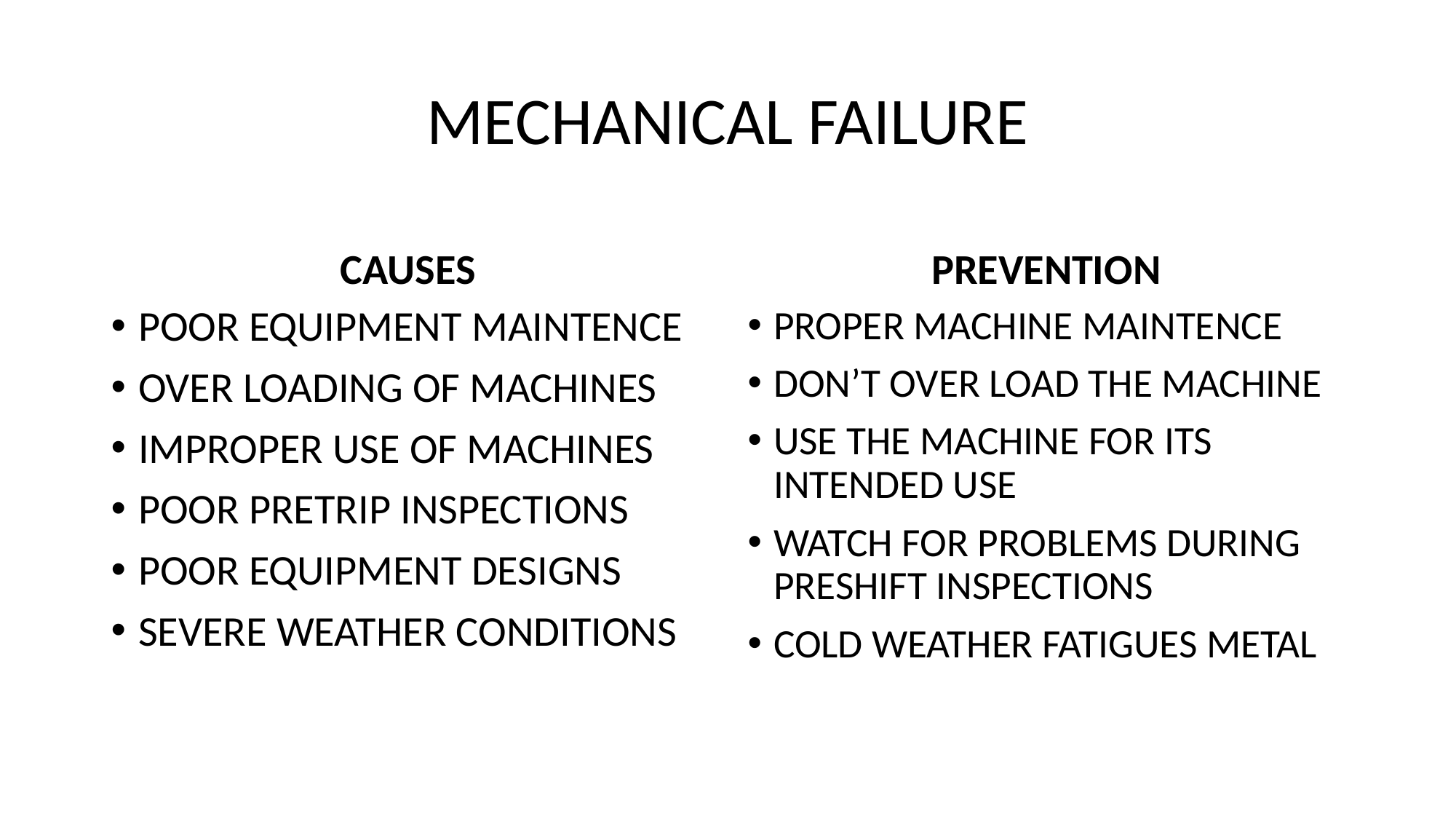

# MECHANICAL FAILURE
CAUSES
PREVENTION
POOR EQUIPMENT MAINTENCE
OVER LOADING OF MACHINES
IMPROPER USE OF MACHINES
POOR PRETRIP INSPECTIONS
POOR EQUIPMENT DESIGNS
SEVERE WEATHER CONDITIONS
PROPER MACHINE MAINTENCE
DON’T OVER LOAD THE MACHINE
USE THE MACHINE FOR ITS INTENDED USE
WATCH FOR PROBLEMS DURING PRESHIFT INSPECTIONS
COLD WEATHER FATIGUES METAL